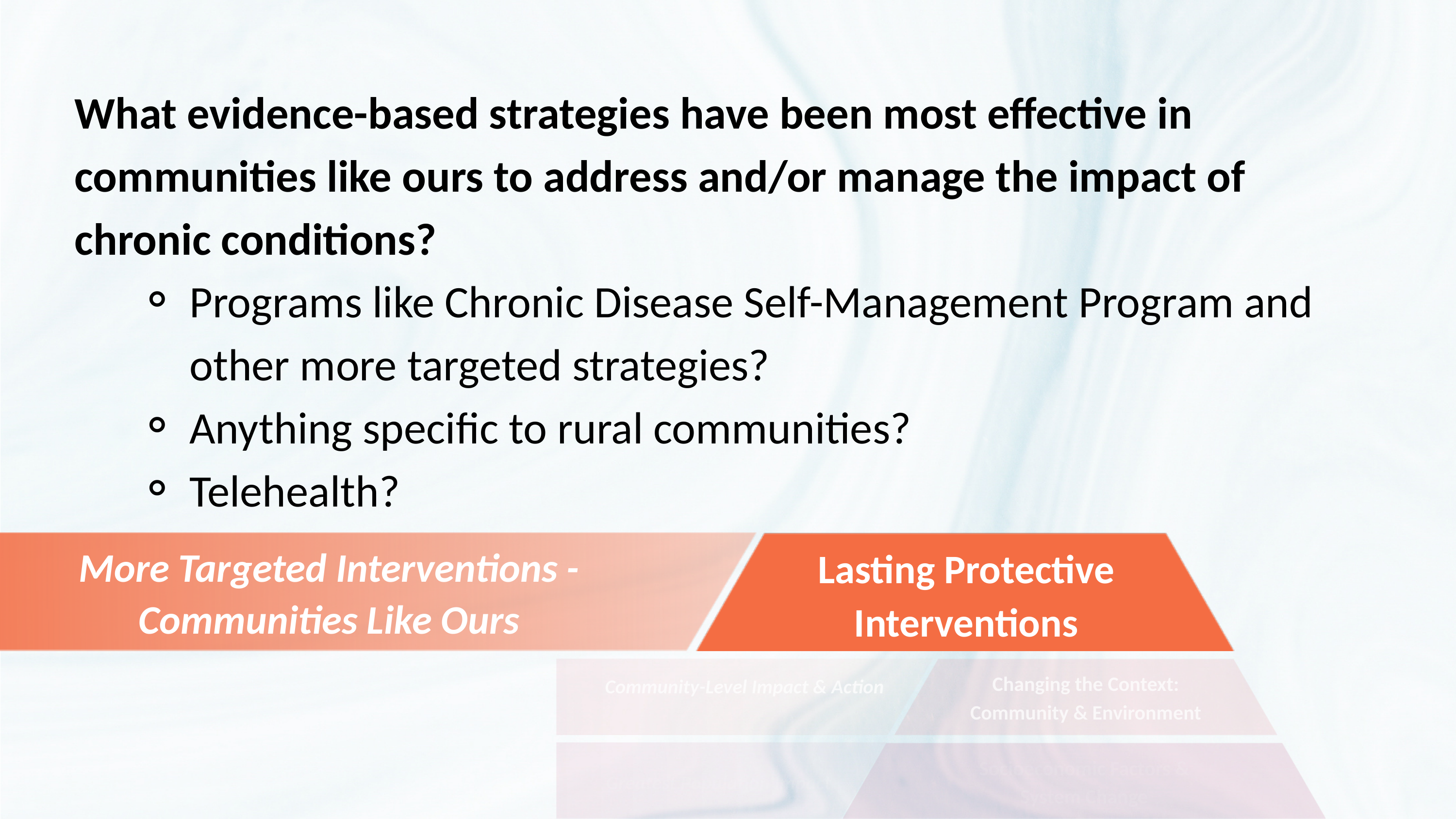

What evidence-based strategies have been most effective in communities like ours to address and/or manage the impact of chronic conditions?
Programs like Chronic Disease Self-Management Program and other more targeted strategies?
Anything specific to rural communities?
Telehealth?

Lasting Protective Interventions
More Targeted Interventions - Communities Like Ours

Changing the Context: Community & Environment
Community-Level Impact & Action

Socioeconomic Factors & System Change
Greatest Population Impact